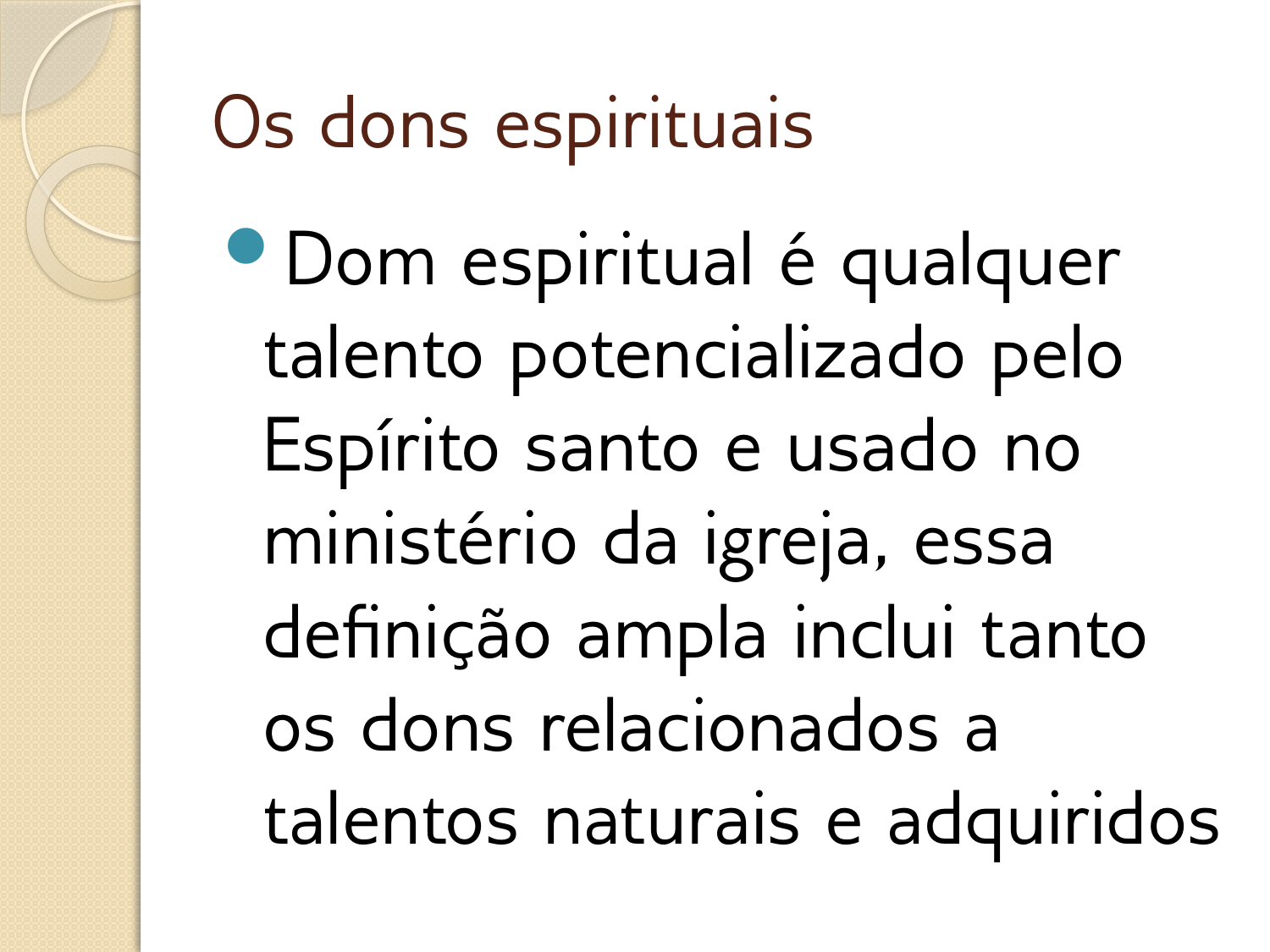

# Os dons espirituais
Dom espiritual é qualquer talento potencializado pelo Espírito santo e usado no ministério da igreja, essa definição ampla inclui tanto os dons relacionados a talentos naturais e adquiridos